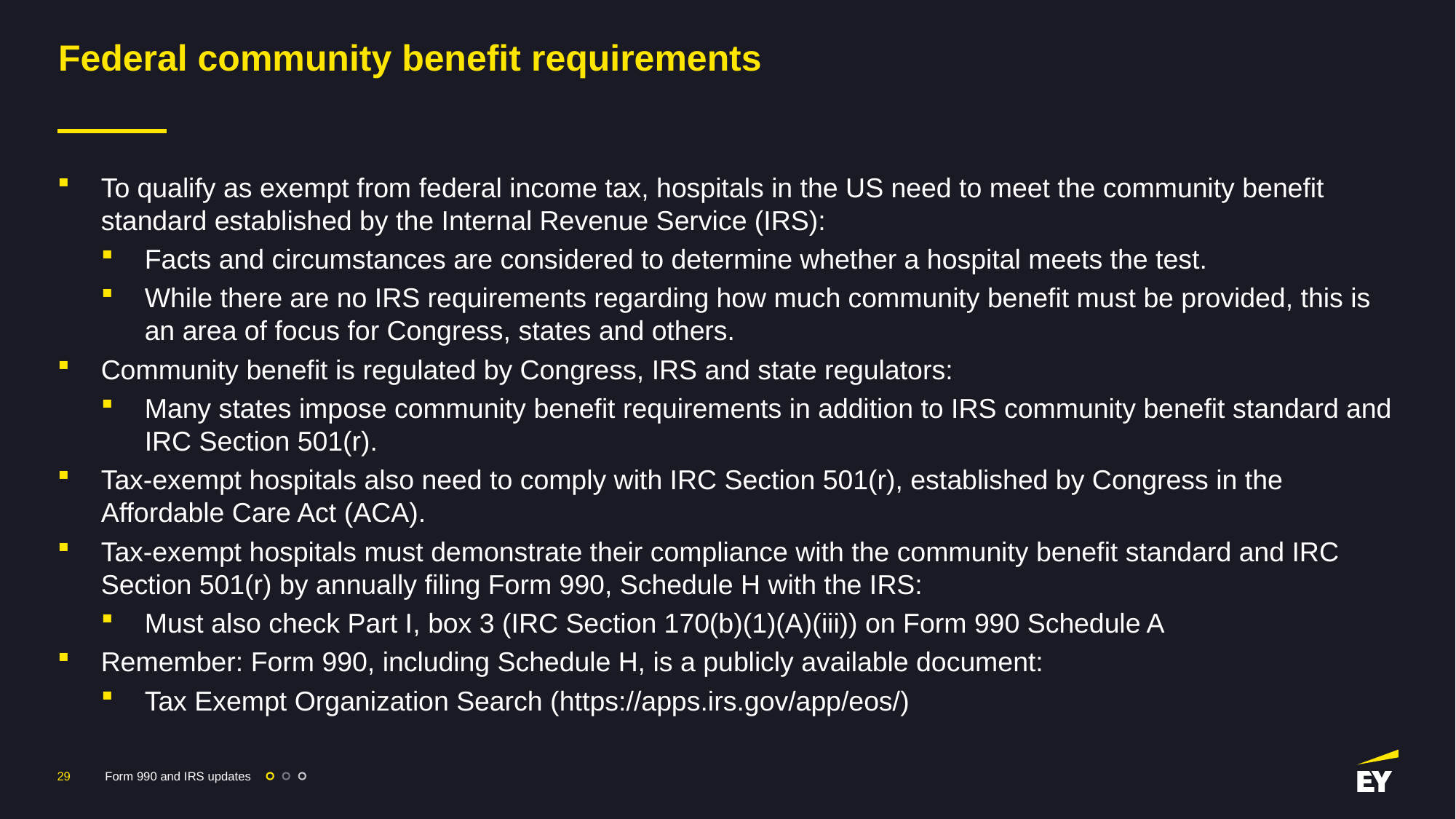

# Federal community benefit requirements
To qualify as exempt from federal income tax, hospitals in the US need to meet the community benefit standard established by the Internal Revenue Service (IRS):
Facts and circumstances are considered to determine whether a hospital meets the test.
While there are no IRS requirements regarding how much community benefit must be provided, this is an area of focus for Congress, states and others.
Community benefit is regulated by Congress, IRS and state regulators:
Many states impose community benefit requirements in addition to IRS community benefit standard and IRC Section 501(r).
Tax-exempt hospitals also need to comply with IRC Section 501(r), established by Congress in the Affordable Care Act (ACA).
Tax-exempt hospitals must demonstrate their compliance with the community benefit standard and IRC Section 501(r) by annually filing Form 990, Schedule H with the IRS:
Must also check Part I, box 3 (IRC Section 170(b)(1)(A)(iii)) on Form 990 Schedule A
Remember: Form 990, including Schedule H, is a publicly available document:
Tax Exempt Organization Search (https://apps.irs.gov/app/eos/)